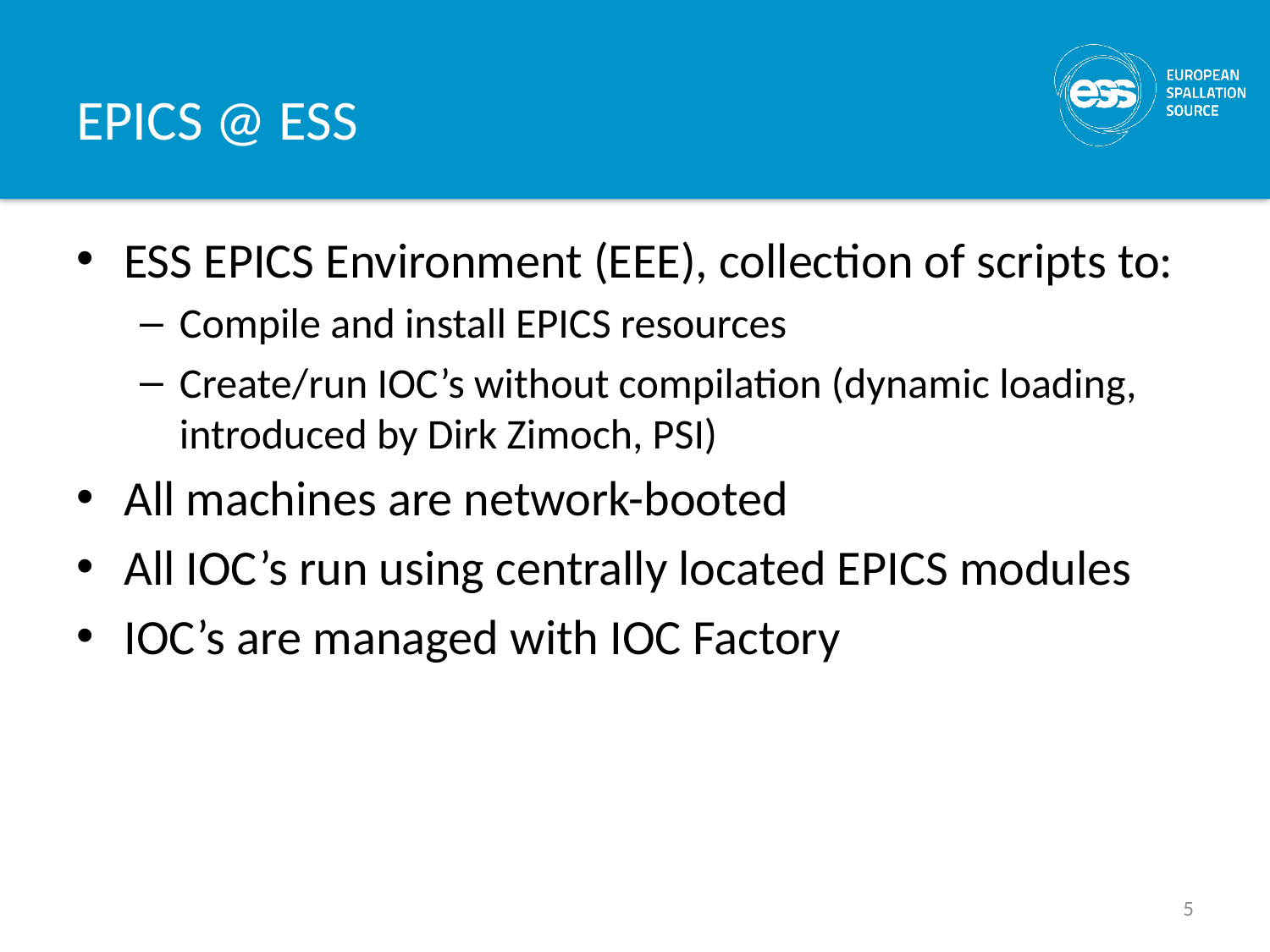

# EPICS @ ESS
ESS EPICS Environment (EEE), collection of scripts to:
Compile and install EPICS resources
Create/run IOC’s without compilation (dynamic loading, introduced by Dirk Zimoch, PSI)
All machines are network-booted
All IOC’s run using centrally located EPICS modules
IOC’s are managed with IOC Factory

5